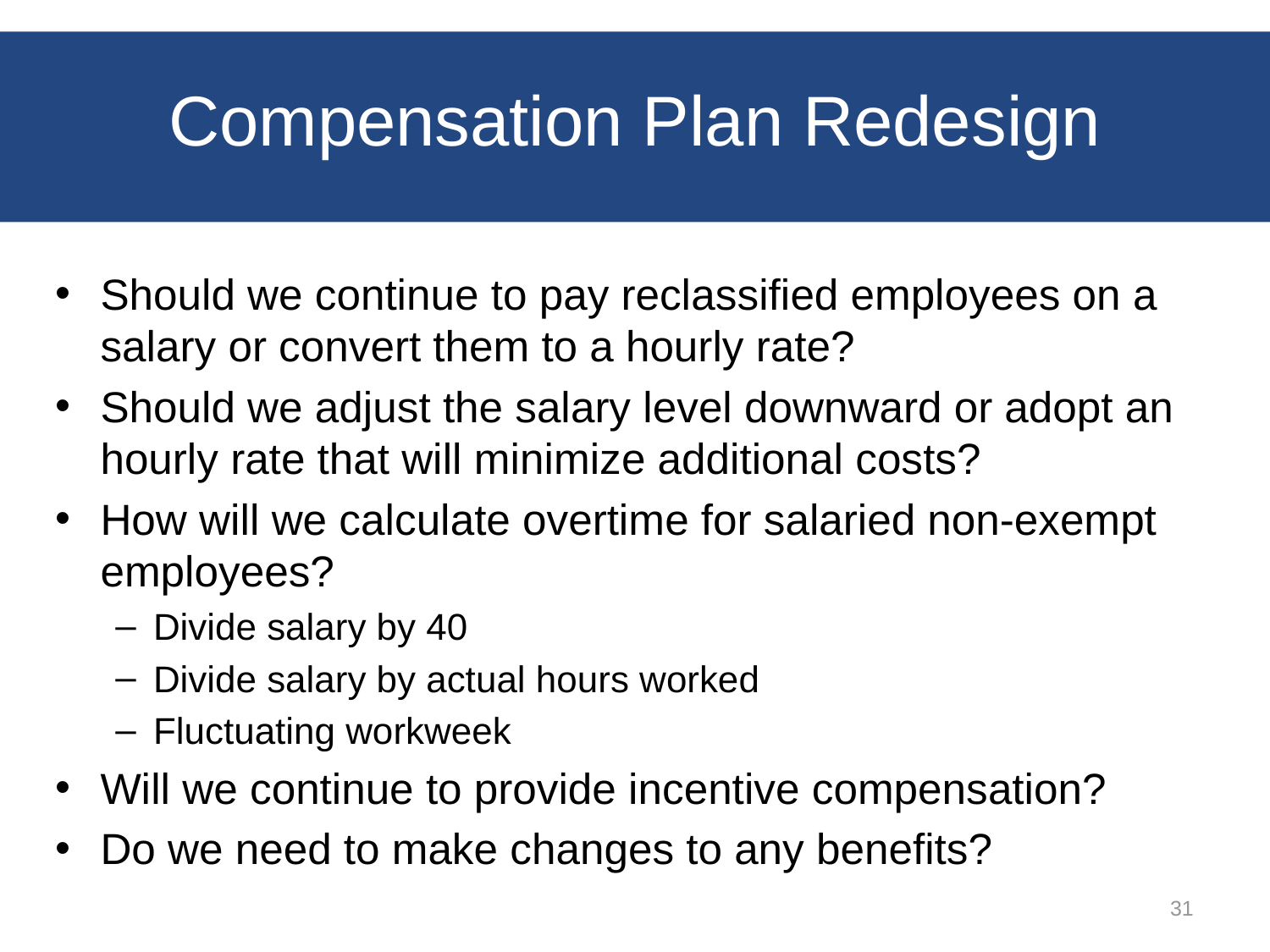

# Compensation Plan Redesign
Should we continue to pay reclassified employees on a salary or convert them to a hourly rate?
Should we adjust the salary level downward or adopt an hourly rate that will minimize additional costs?
How will we calculate overtime for salaried non-exempt employees?
Divide salary by 40
Divide salary by actual hours worked
Fluctuating workweek
Will we continue to provide incentive compensation?
Do we need to make changes to any benefits?
31